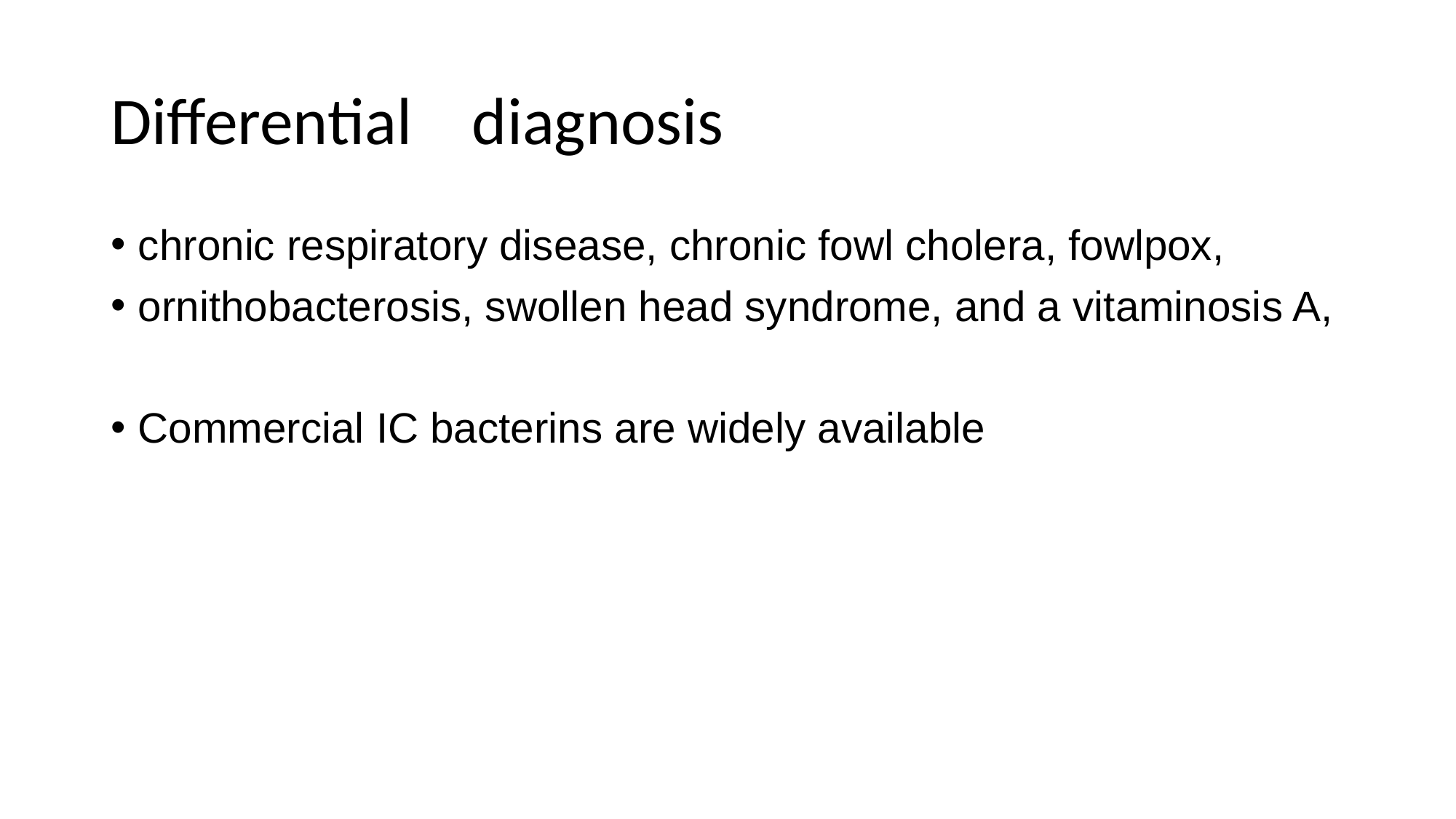

# Differential    diagnosis
chronic respiratory disease, chronic fowl cholera, fowlpox,
ornithobacterosis, swollen head syndrome, and a vitaminosis A,

Commercial IC bacterins are widely available